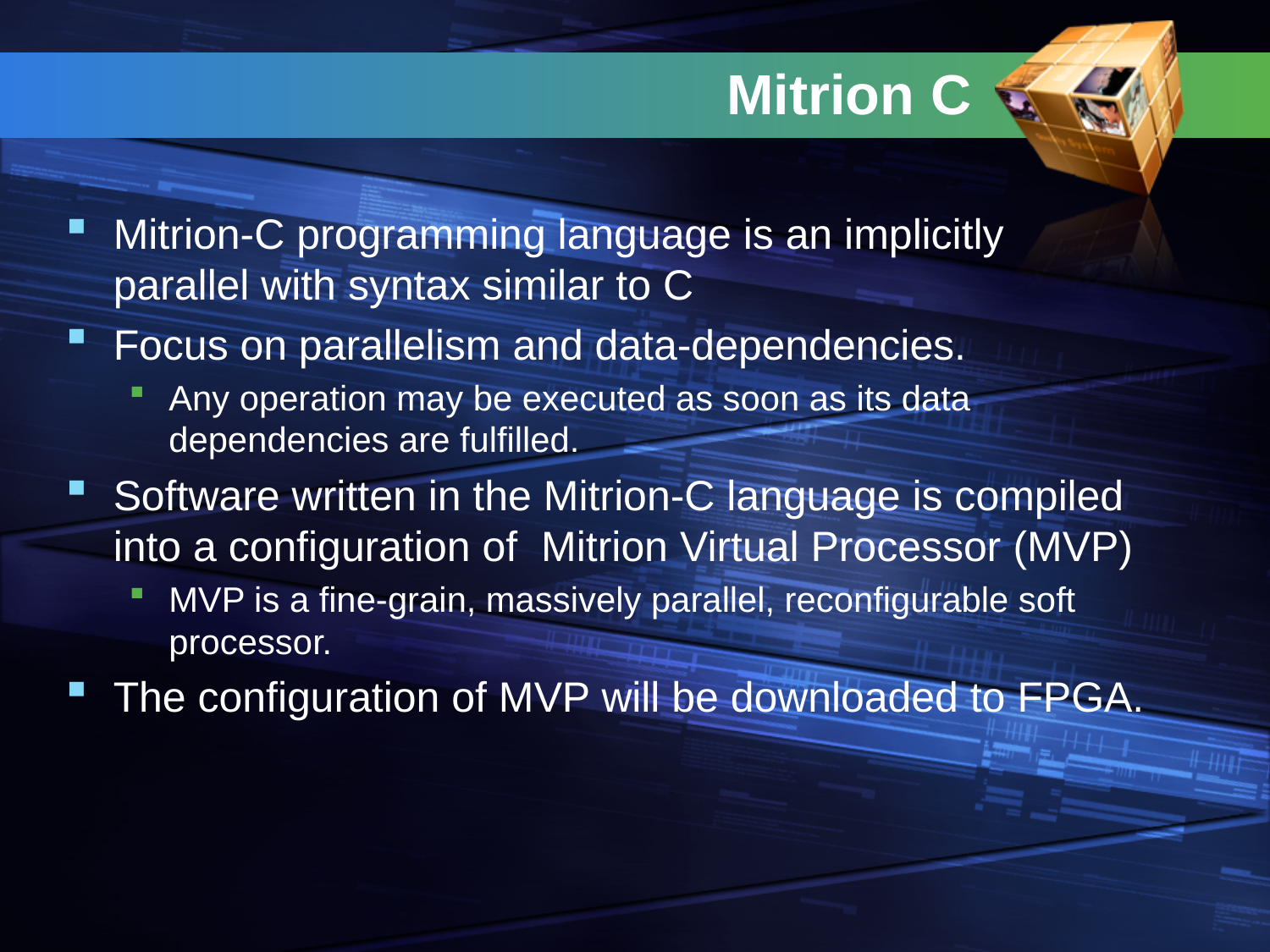

# Mitrion C
Mitrion-C programming language is an implicitly parallel with syntax similar to C
Focus on parallelism and data-dependencies.
Any operation may be executed as soon as its data dependencies are fulfilled.
Software written in the Mitrion-C language is compiled into a configuration of  Mitrion Virtual Processor (MVP)
MVP is a fine-grain, massively parallel, reconfigurable soft processor.
The configuration of MVP will be downloaded to FPGA.